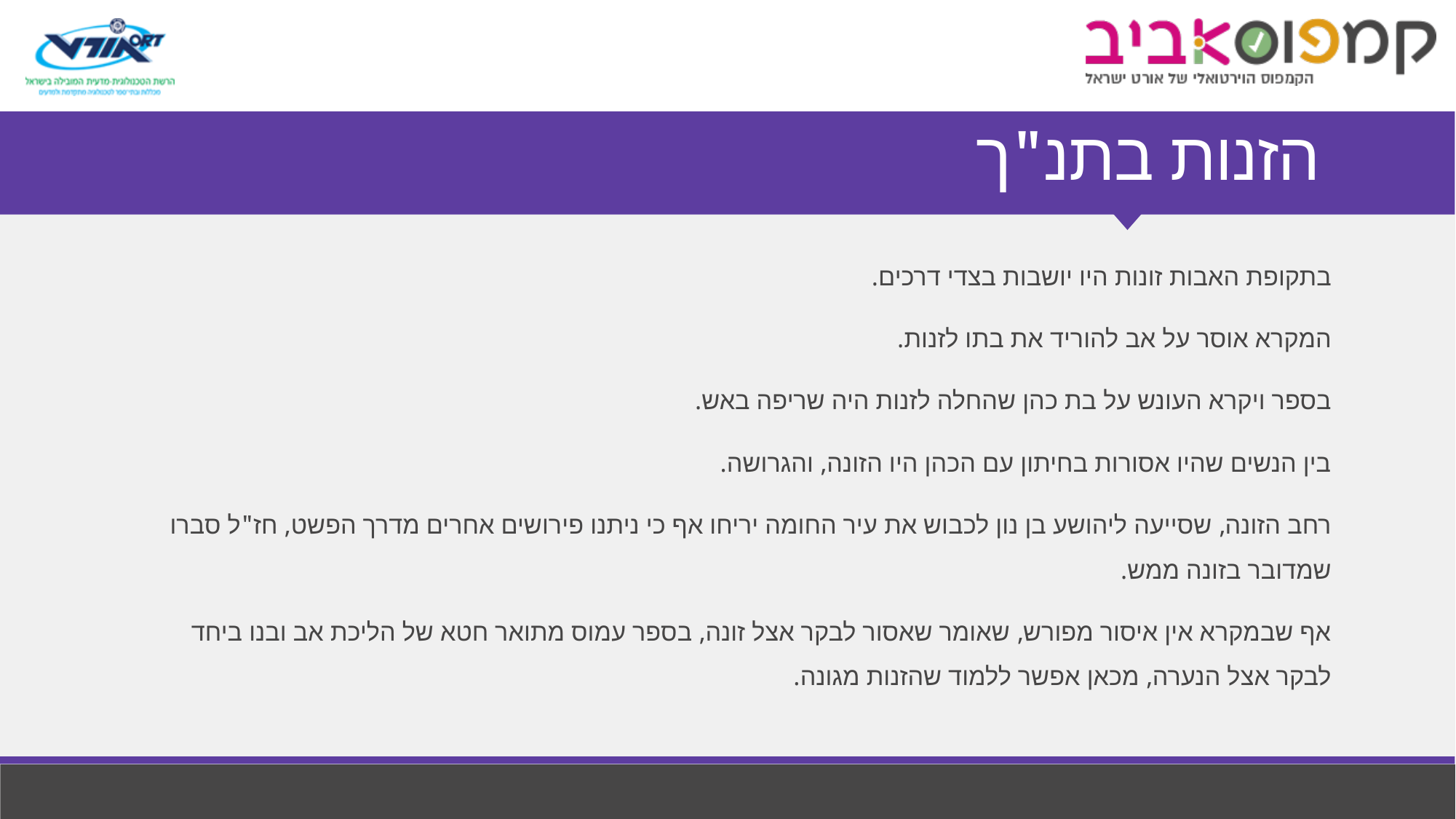

# הזנות בתנ"ך
בתקופת האבות זונות היו יושבות בצדי דרכים.
המקרא אוסר על אב להוריד את בתו לזנות.
בספר ויקרא העונש על בת כהן שהחלה לזנות היה שריפה באש.
בין הנשים שהיו אסורות בחיתון עם הכהן היו הזונה, והגרושה.
רחב הזונה, שסייעה ליהושע בן נון לכבוש את עיר החומה יריחו אף כי ניתנו פירושים אחרים מדרך הפשט, חז"ל סברו שמדובר בזונה ממש.
אף שבמקרא אין איסור מפורש, שאומר שאסור לבקר אצל זונה, בספר עמוס מתואר חטא של הליכת אב ובנו ביחד לבקר אצל הנערה, מכאן אפשר ללמוד שהזנות מגונה.